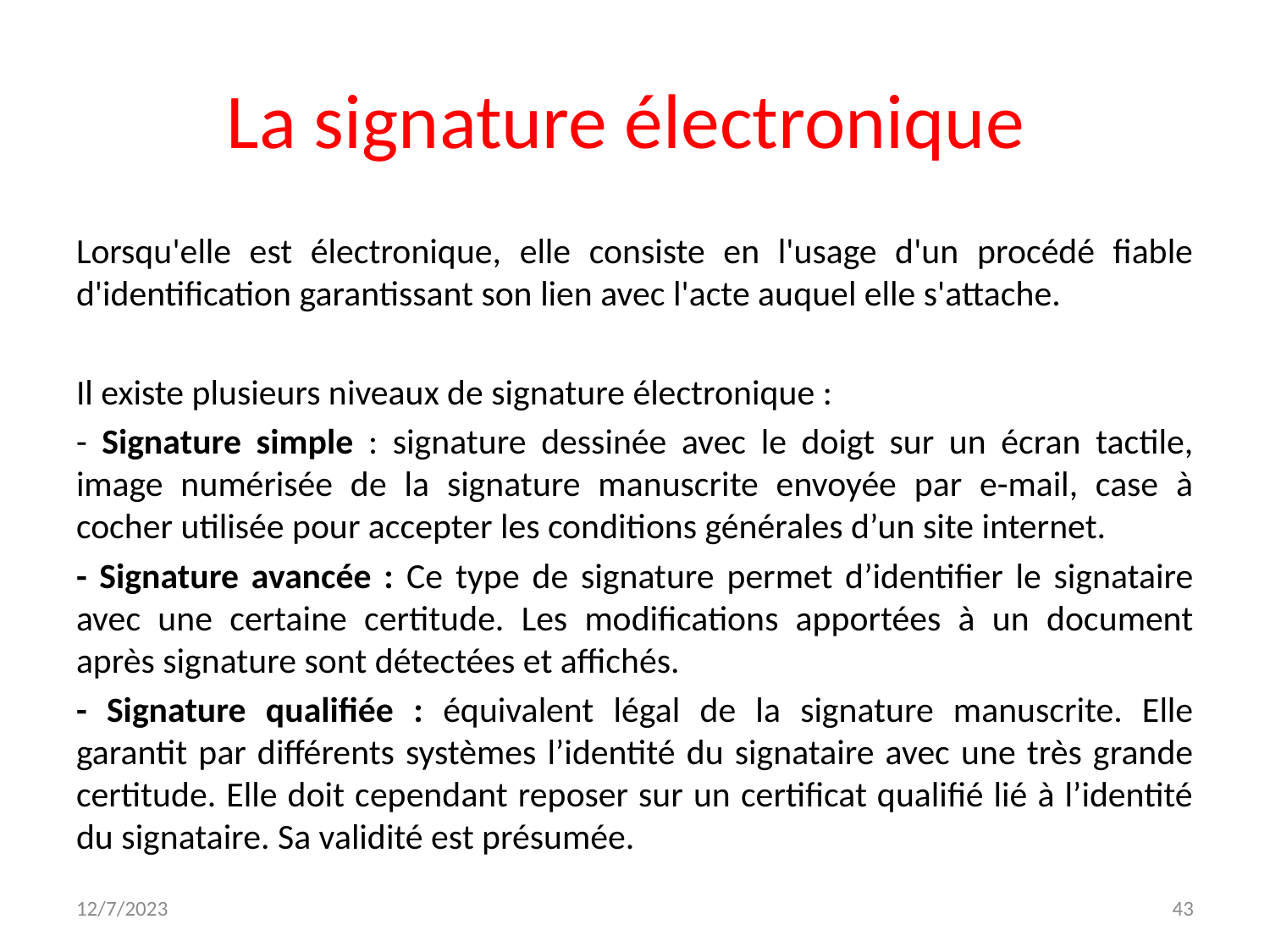

# La signature électronique
Lorsqu'elle est électronique, elle consiste en l'usage d'un procédé fiable d'identification garantissant son lien avec l'acte auquel elle s'attache.

Il existe plusieurs niveaux de signature électronique :
- Signature simple : signature dessinée avec le doigt sur un écran tactile, image numérisée de la signature manuscrite envoyée par e-mail, case à cocher utilisée pour accepter les conditions générales d’un site internet.
- Signature avancée : Ce type de signature permet d’identifier le signataire avec une certaine certitude. Les modifications apportées à un document après signature sont détectées et affichés.
- Signature qualifiée : équivalent légal de la signature manuscrite. Elle garantit par différents systèmes l’identité du signataire avec une très grande certitude. Elle doit cependant reposer sur un certificat qualifié lié à l’identité du signataire. Sa validité est présumée.

12/7/2023
43